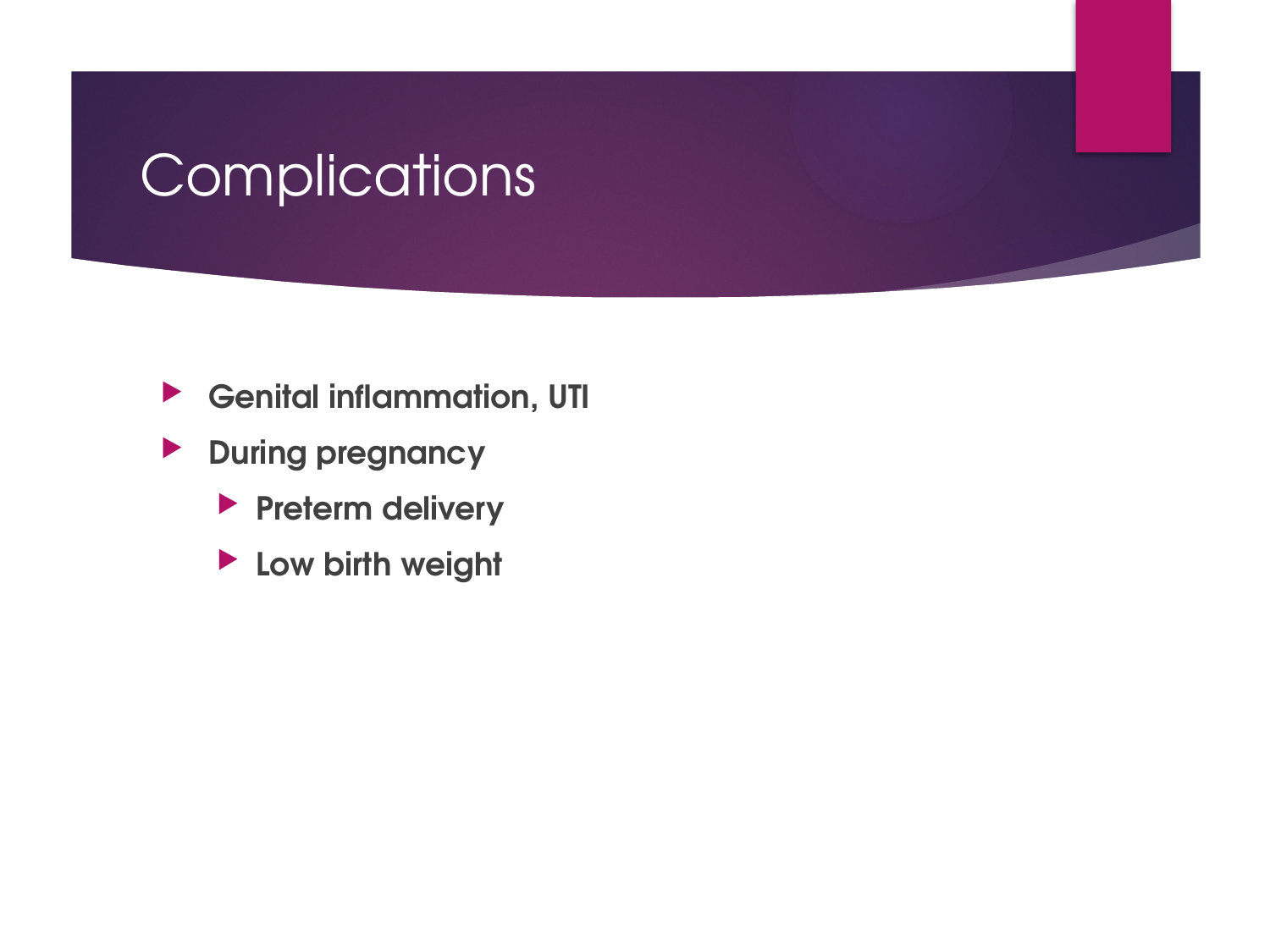

# Complications
Genital inflammation, UTI
During pregnancy
Preterm delivery
Low birth weight